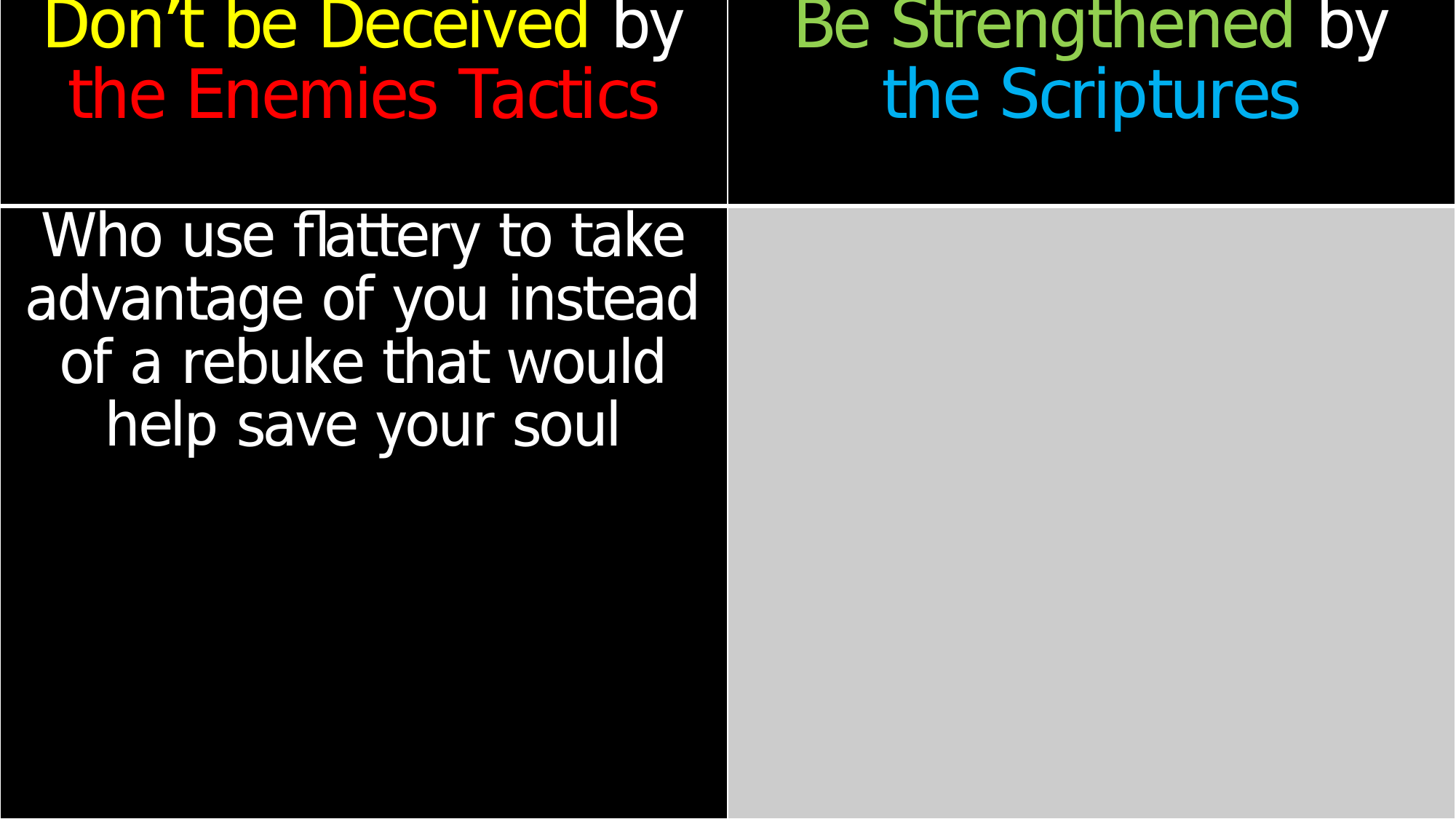

| Don’t be Deceived by the Enemies Tactics | Be Strengthened by the Scriptures |
| --- | --- |
| Who use flattery to take advantage of you instead of a rebuke that would help save your soul |  |